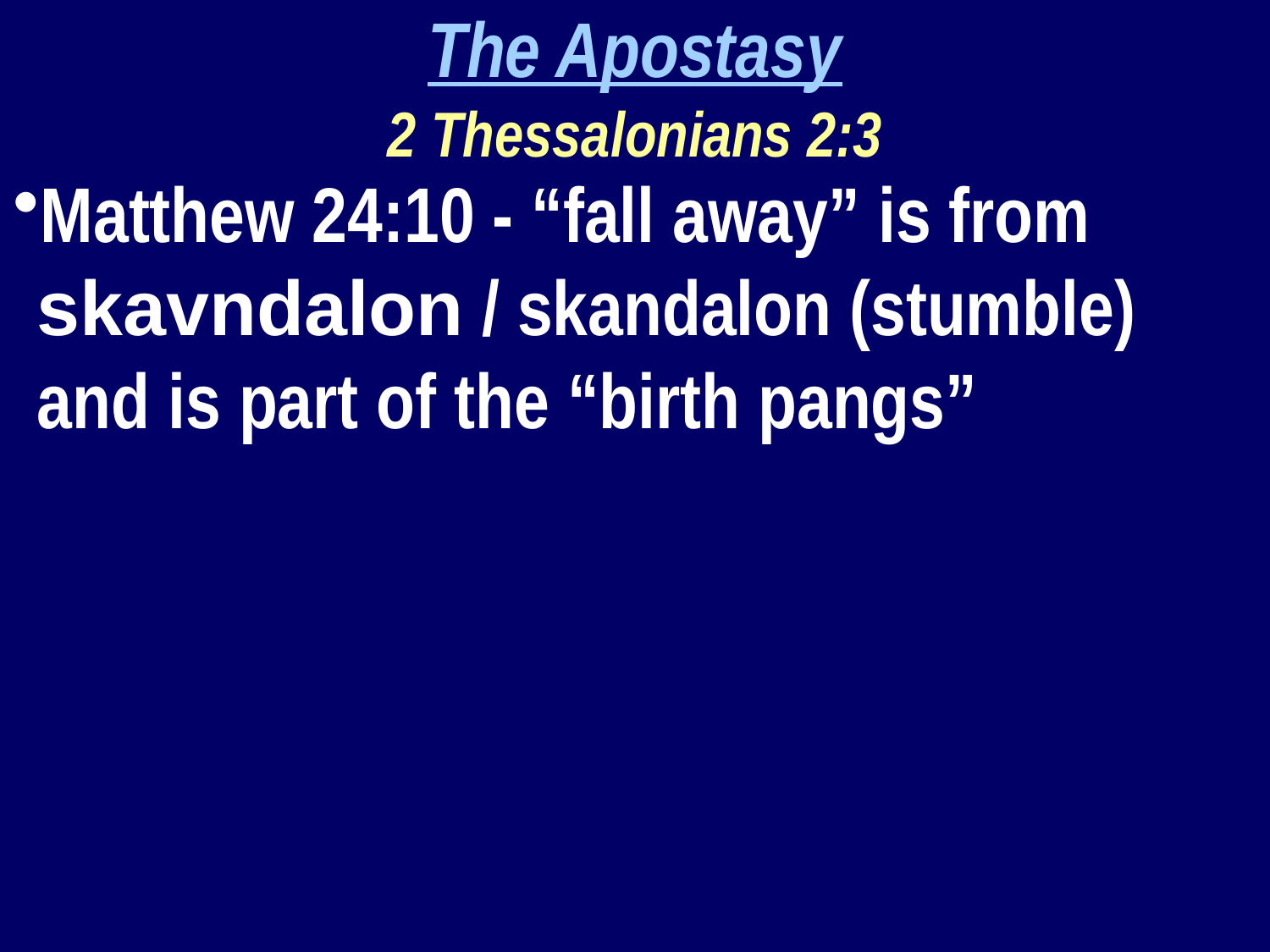

The Apostasy
2 Thessalonians 2:3
Matthew 24:10 - “fall away” is from skavndalon / skandalon (stumble) and is part of the “birth pangs”